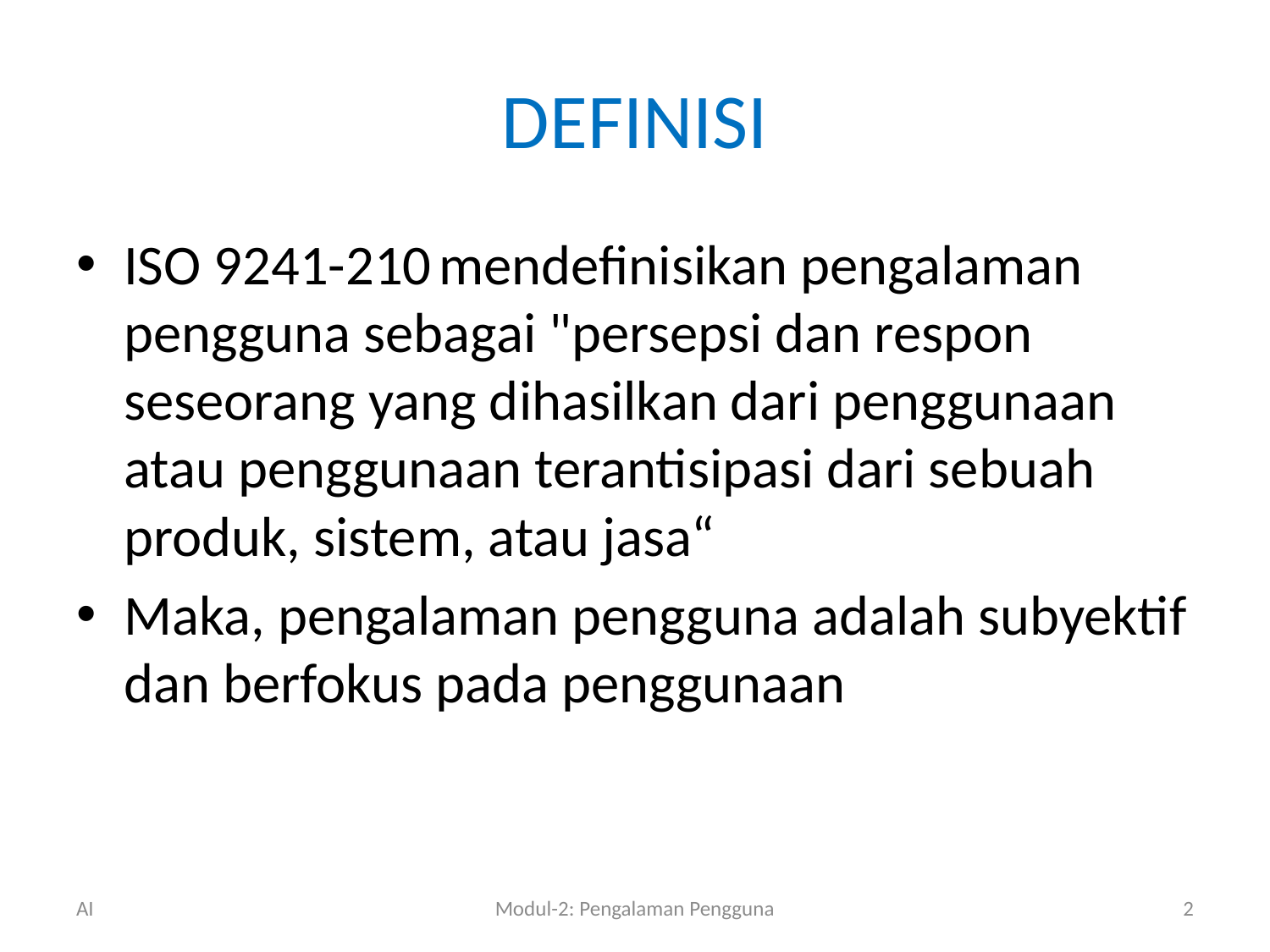

# DEFINISI
ISO 9241-210 mendefinisikan pengalaman pengguna sebagai "persepsi dan respon seseorang yang dihasilkan dari penggunaan atau penggunaan terantisipasi dari sebuah produk, sistem, atau jasa“
Maka, pengalaman pengguna adalah subyektif dan berfokus pada penggunaan
AI
Modul-2: Pengalaman Pengguna
2